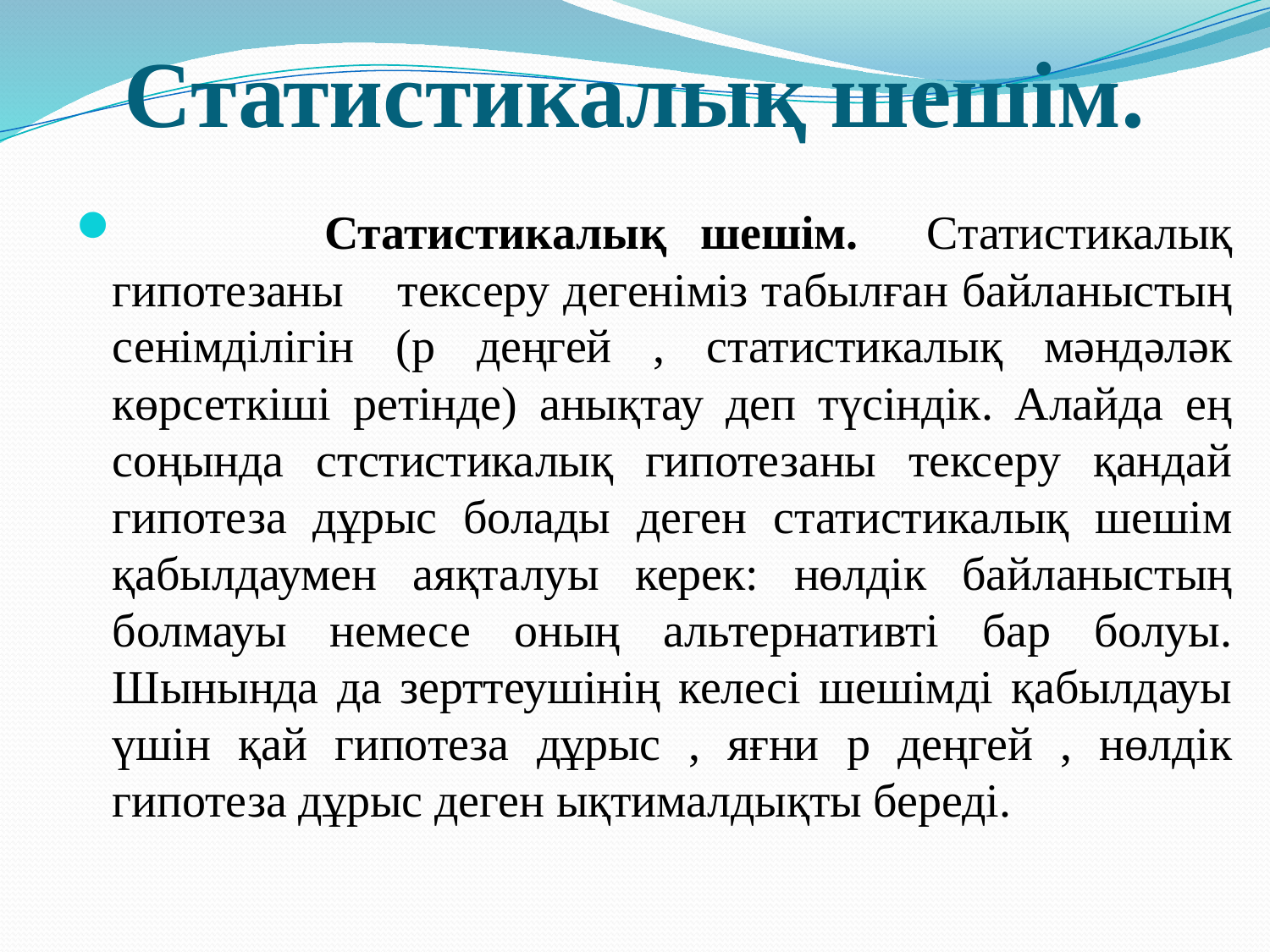

# Статистикалық шешім.
      Статистикалық шешім.  Статистикалық гипотезаны    тексеру дегеніміз табылған байланыстың сенімділігін (р деңгей , статистикалық мәндәләк көрсеткіші ретінде) анықтау деп түсіндік. Алайда ең соңында стстистикалық гипотезаны тексеру қандай гипотеза дұрыс болады деген статистикалық шешім қабылдаумен аяқталуы керек: нөлдік байланыстың болмауы немесе оның альтернативті бар болуы. Шынында да зерттеушінің келесі шешімді қабылдауы үшін қай гипотеза дұрыс , яғни р деңгей , нөлдік гипотеза дұрыс деген ықтималдықты береді.